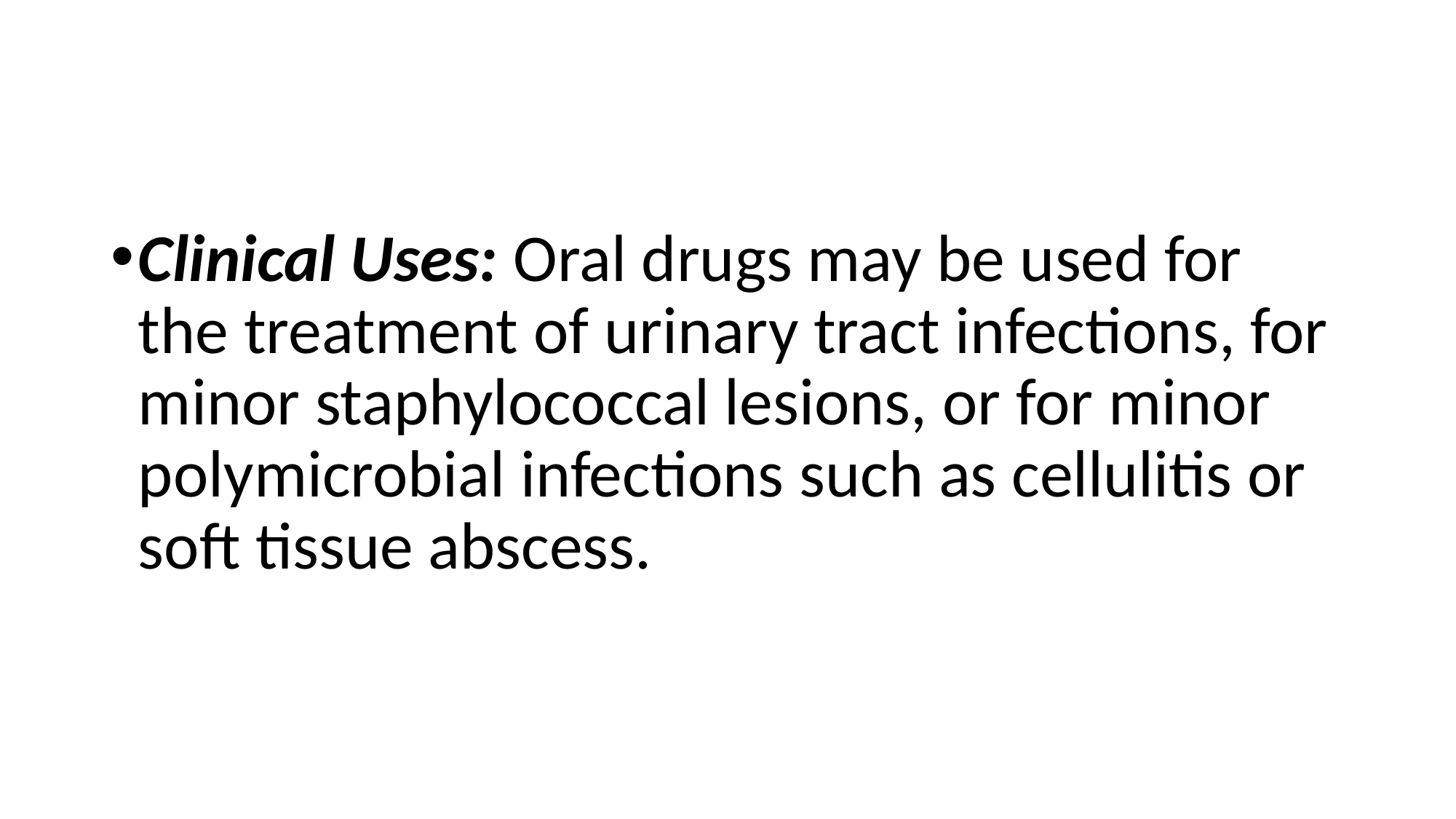

#
Clinical Uses: Oral drugs may be used for the treatment of urinary tract infections, for minor staphylococcal lesions, or for minor polymicrobial infections such as cellulitis or soft tissue abscess.